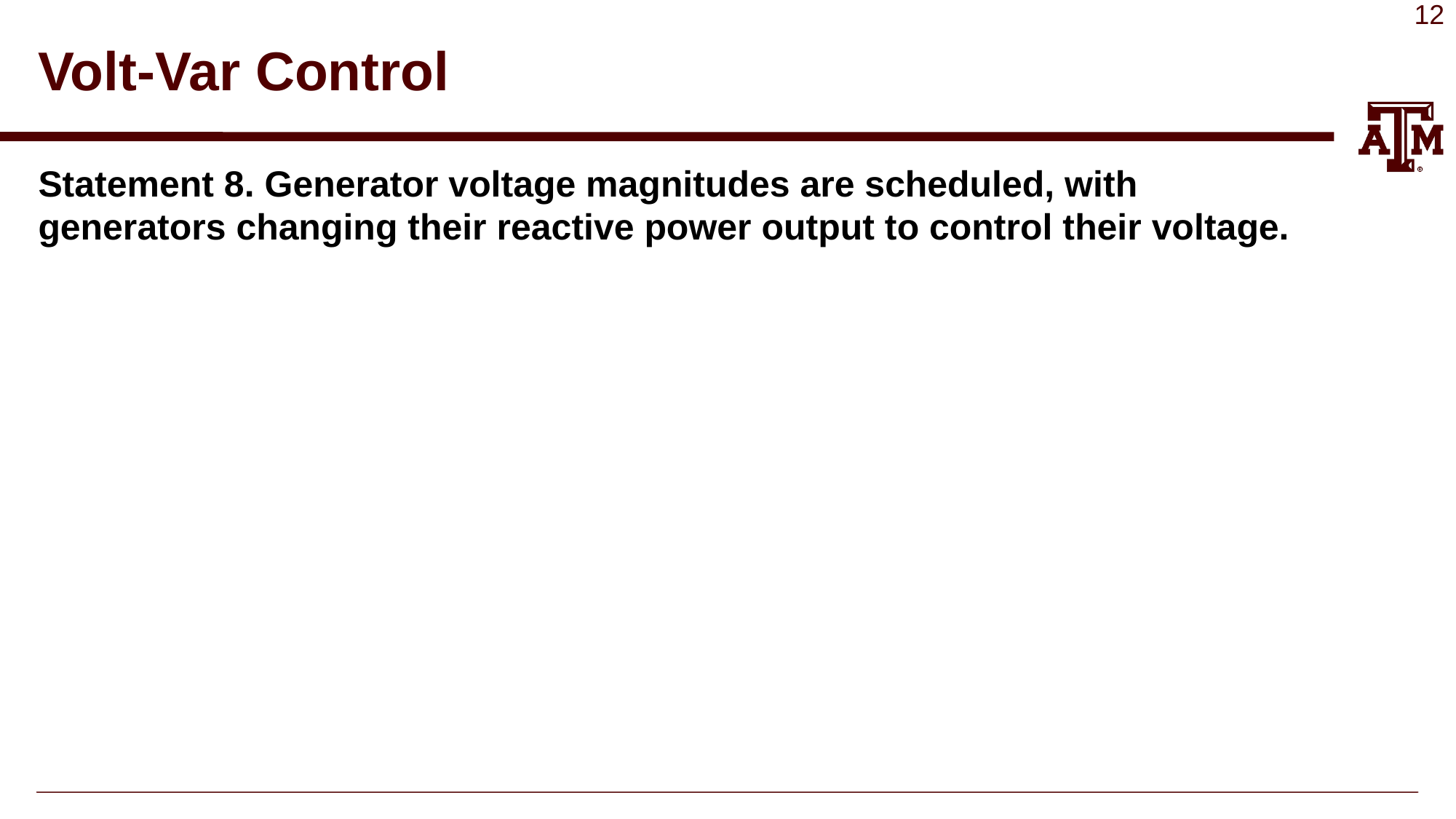

# Volt-Var Control
Statement 8. Generator voltage magnitudes are scheduled, with generators changing their reactive power output to control their voltage.